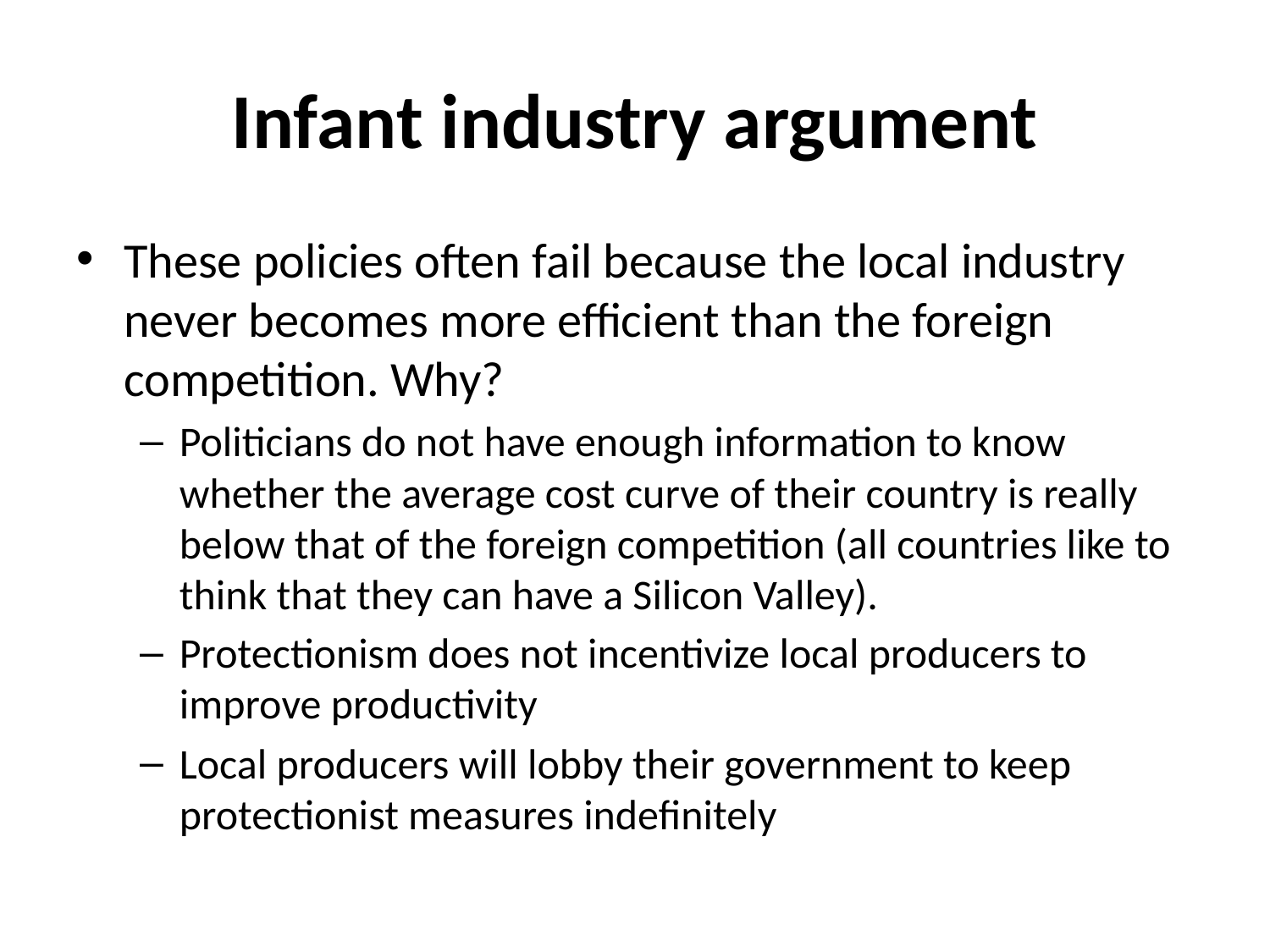

# Infant industry argument
These policies often fail because the local industry never becomes more efficient than the foreign competition. Why?
Politicians do not have enough information to know whether the average cost curve of their country is really below that of the foreign competition (all countries like to think that they can have a Silicon Valley).
Protectionism does not incentivize local producers to improve productivity
Local producers will lobby their government to keep protectionist measures indefinitely